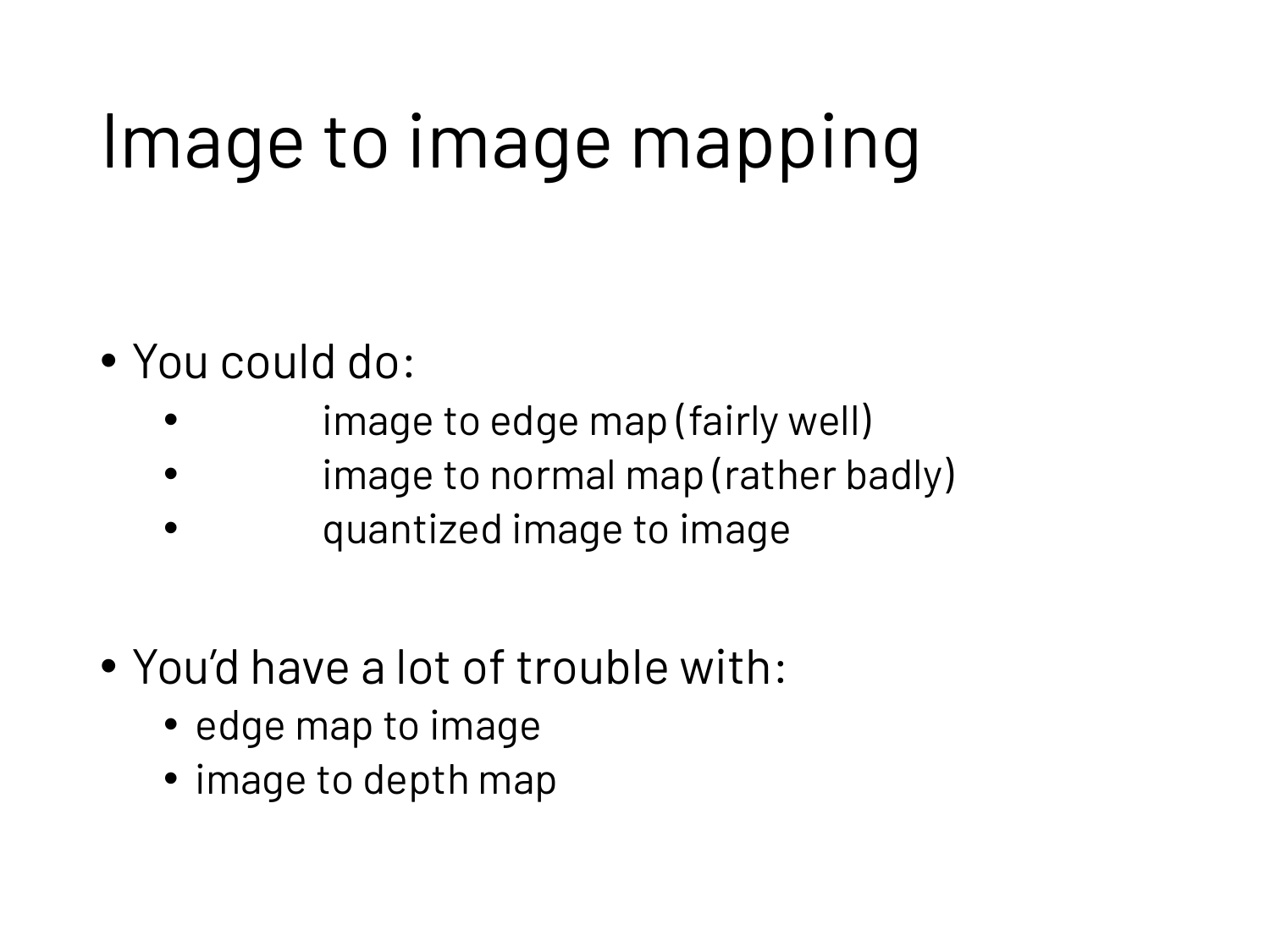

# Image to image mapping

You could do:
	image to edge map (fairly well)
	image to normal map (rather badly)
	quantized image to image

You’d have a lot of trouble with:
edge map to image
image to depth map